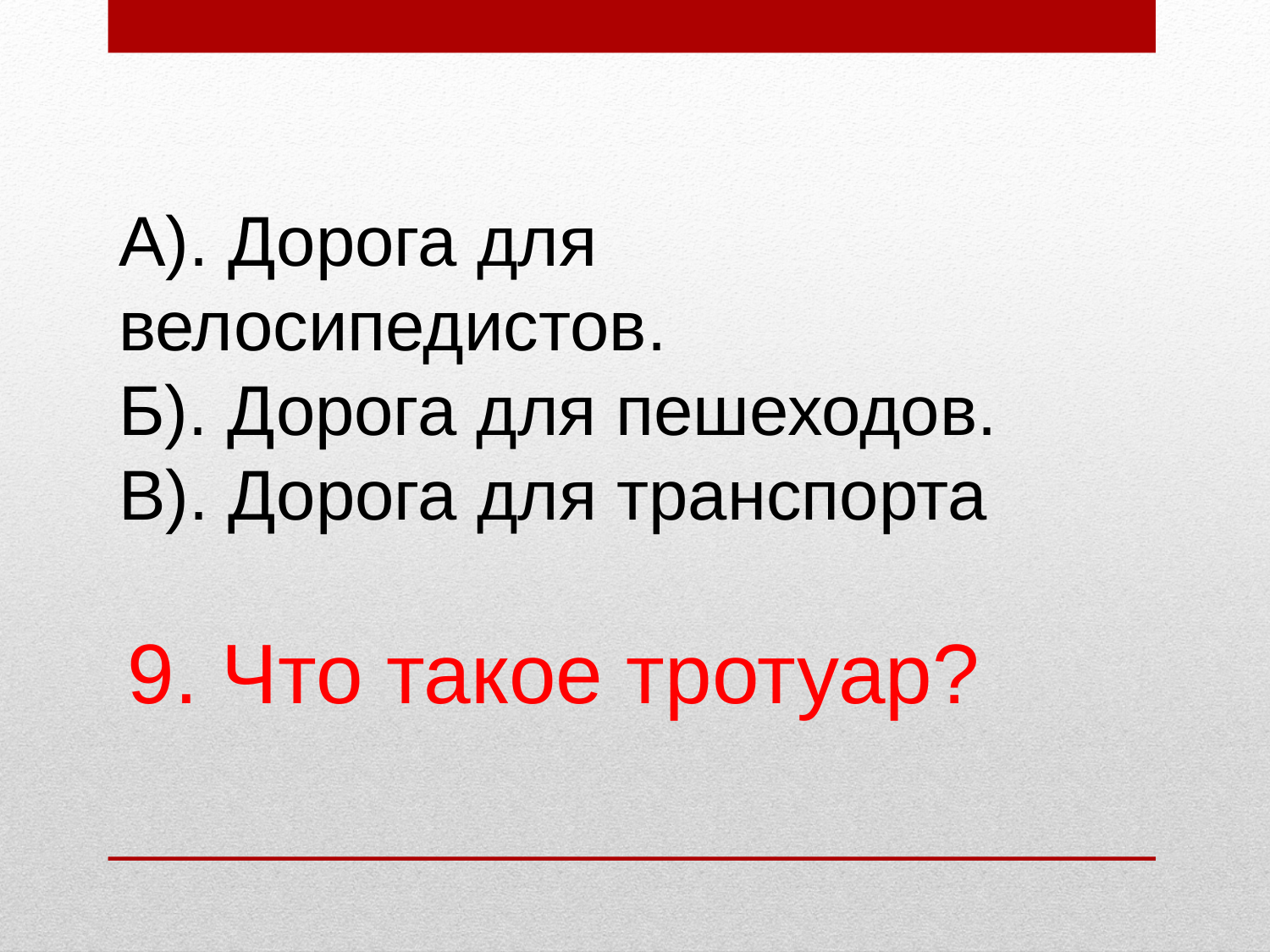

А). Дорога для велосипедистов.
Б). Дорога для пешеходов.
В). Дорога для транспорта
# 9. Что такое тротуар?